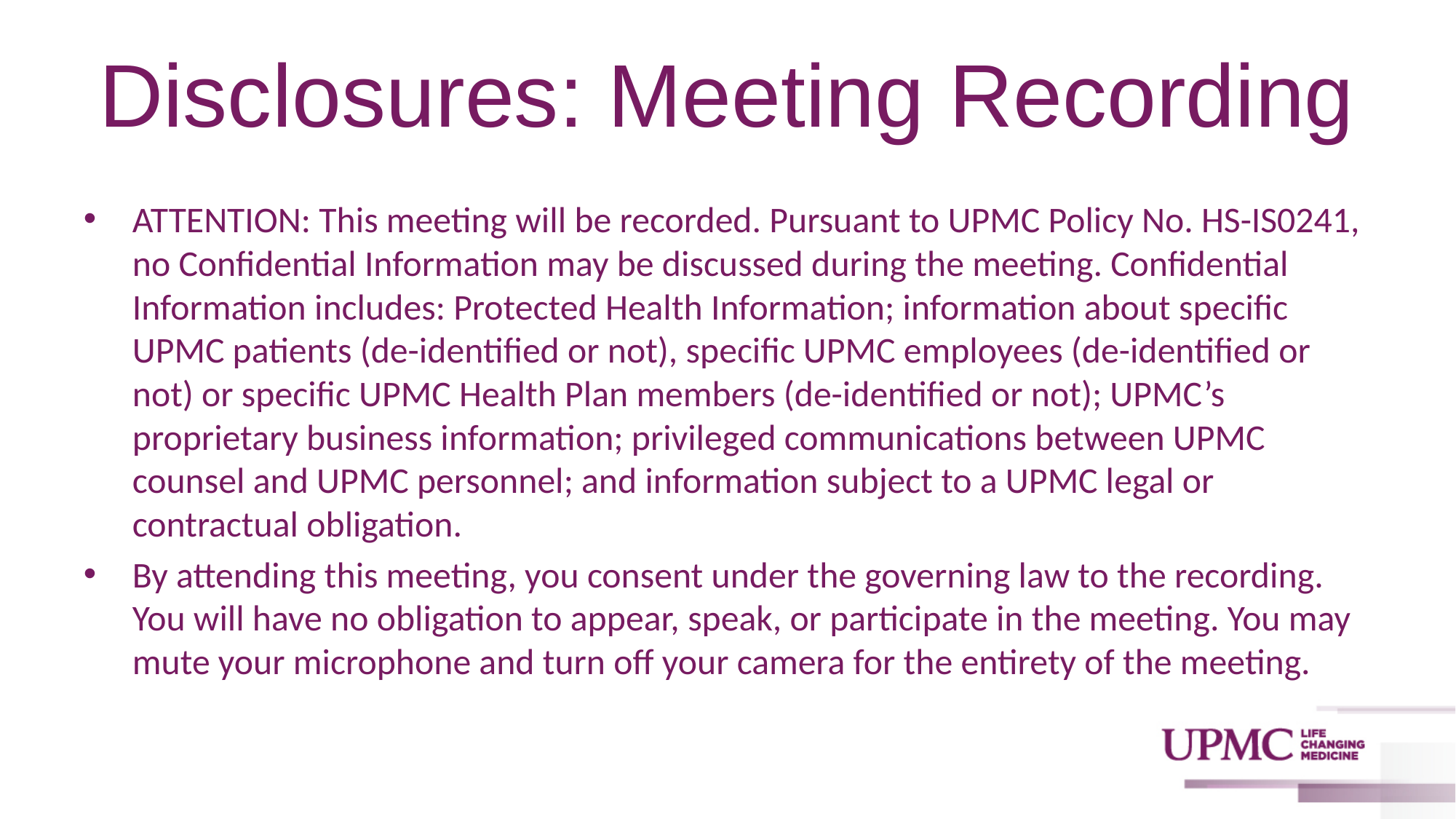

# Disclosures: Meeting Recording
ATTENTION: This meeting will be recorded. Pursuant to UPMC Policy No. HS-IS0241, no Confidential Information may be discussed during the meeting. Confidential Information includes: Protected Health Information; information about specific UPMC patients (de-identified or not), specific UPMC employees (de-identified or not) or specific UPMC Health Plan members (de-identified or not); UPMC’s proprietary business information; privileged communications between UPMC counsel and UPMC personnel; and information subject to a UPMC legal or contractual obligation.
By attending this meeting, you consent under the governing law to the recording. You will have no obligation to appear, speak, or participate in the meeting. You may mute your microphone and turn off your camera for the entirety of the meeting.